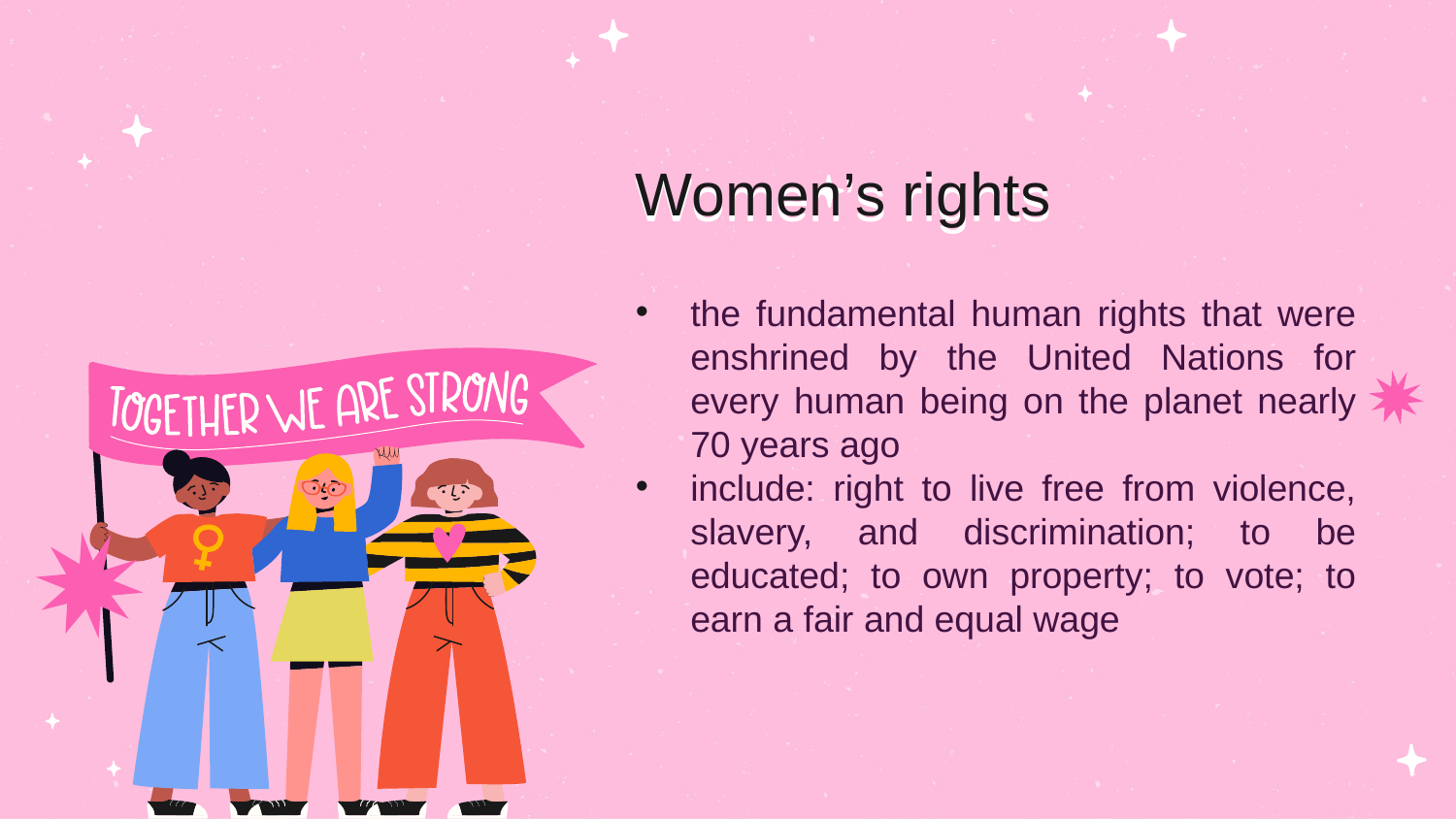

# Women’s rights
the fundamental human rights that were enshrined by the United Nations for every human being on the planet nearly 70 years ago
include: right to live free from violence, slavery, and discrimination; to be educated; to own property; to vote; to earn a fair and equal wage